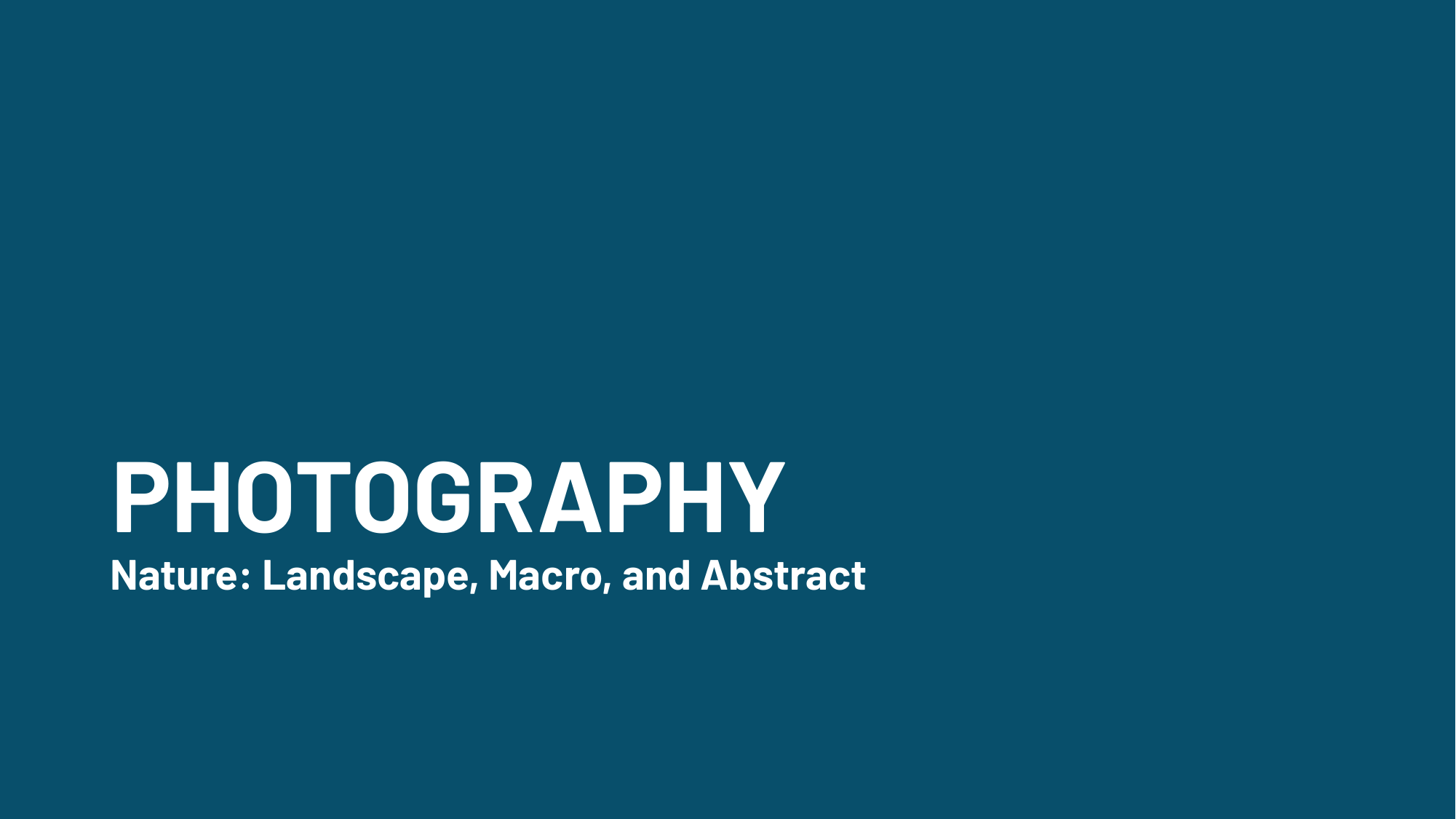

# PHOTOGRAPHY
Nature: Landscape, Macro, and Abstract